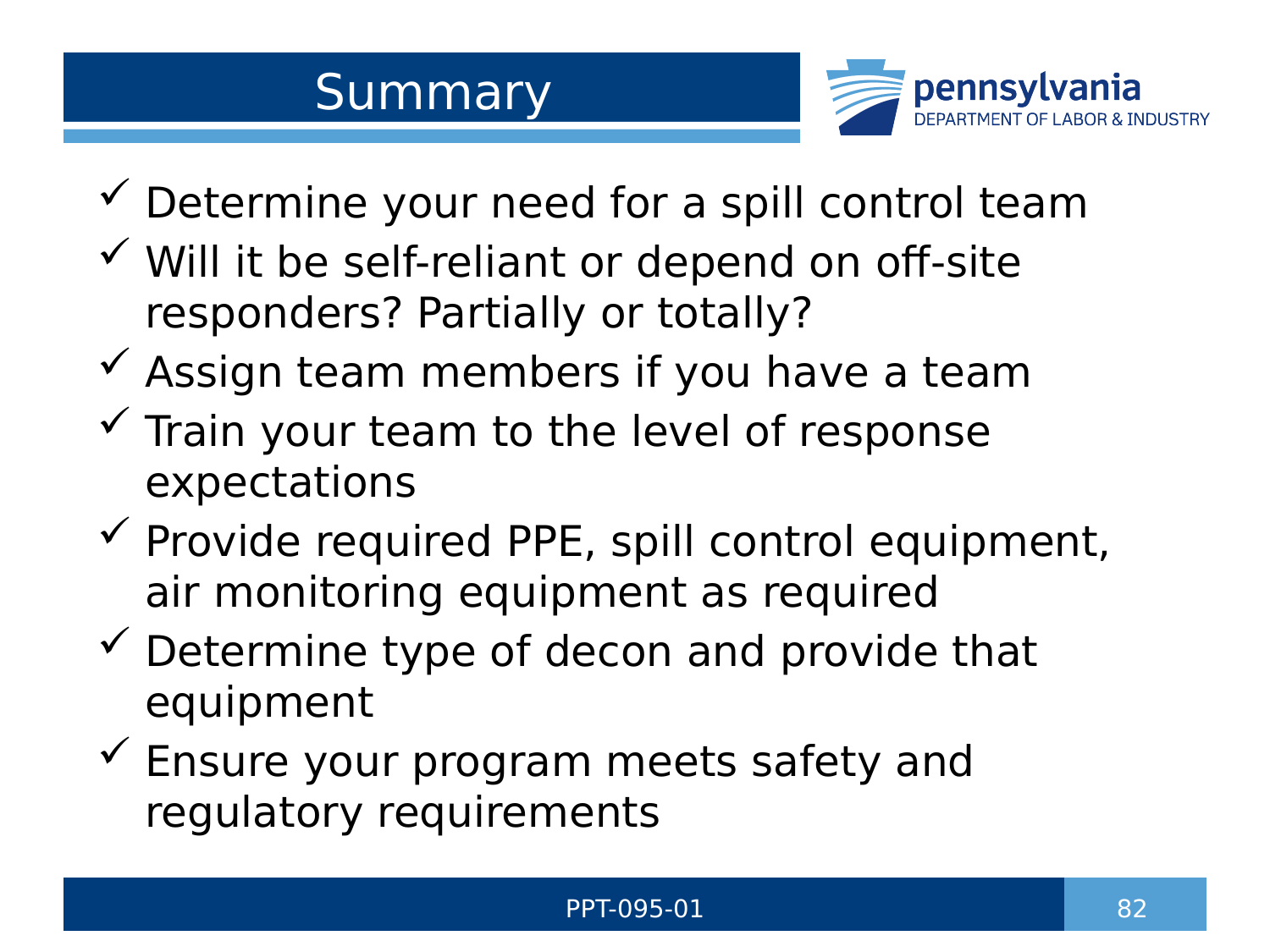

# Summary
Determine your need for a spill control team
Will it be self-reliant or depend on off-site responders? Partially or totally?
Assign team members if you have a team
Train your team to the level of response expectations
Provide required PPE, spill control equipment, air monitoring equipment as required
Determine type of decon and provide that equipment
Ensure your program meets safety and regulatory requirements
PPT-095-01
82